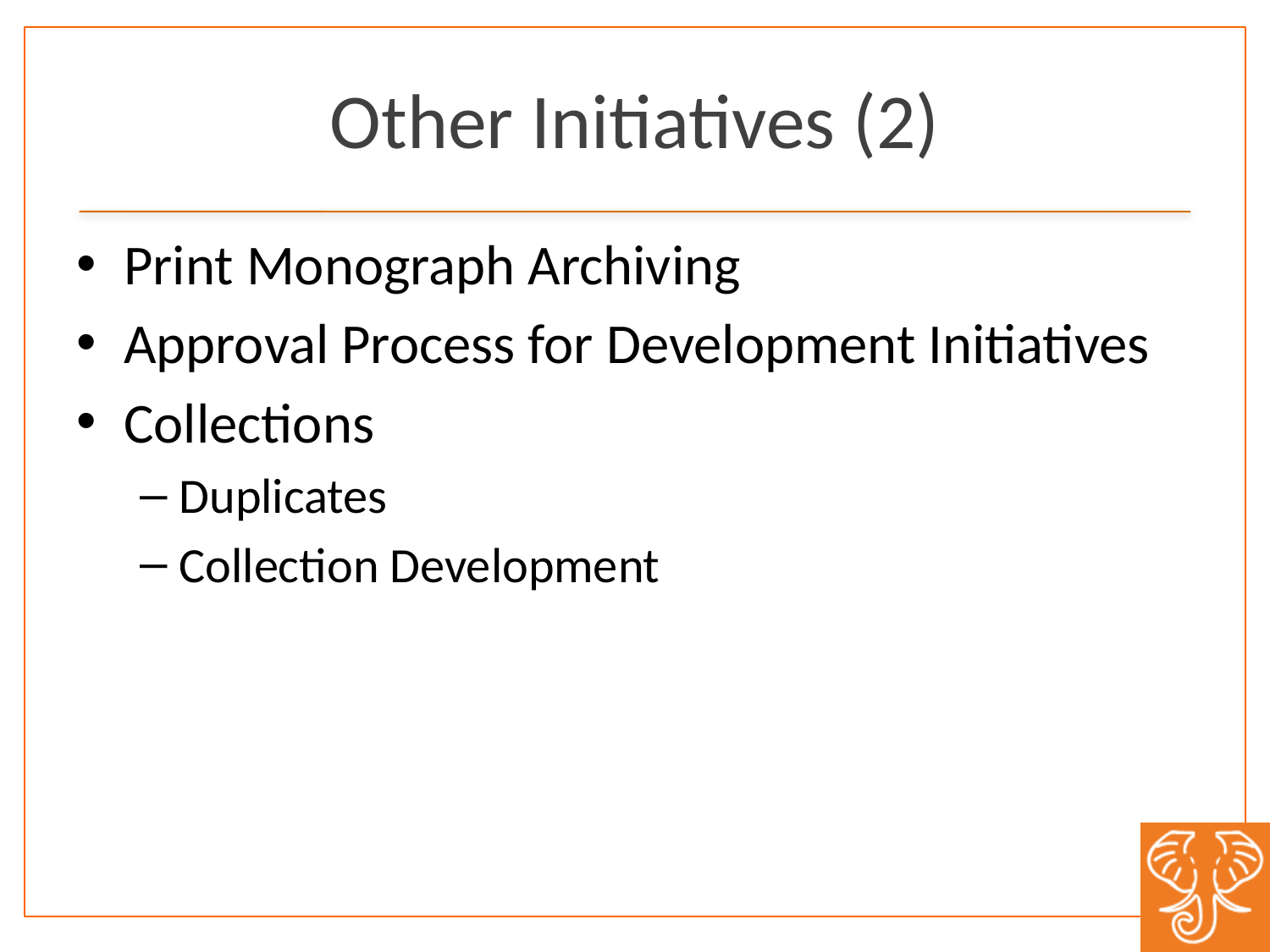

# Other Initiatives (2)
Print Monograph Archiving
Approval Process for Development Initiatives
Collections
Duplicates
Collection Development